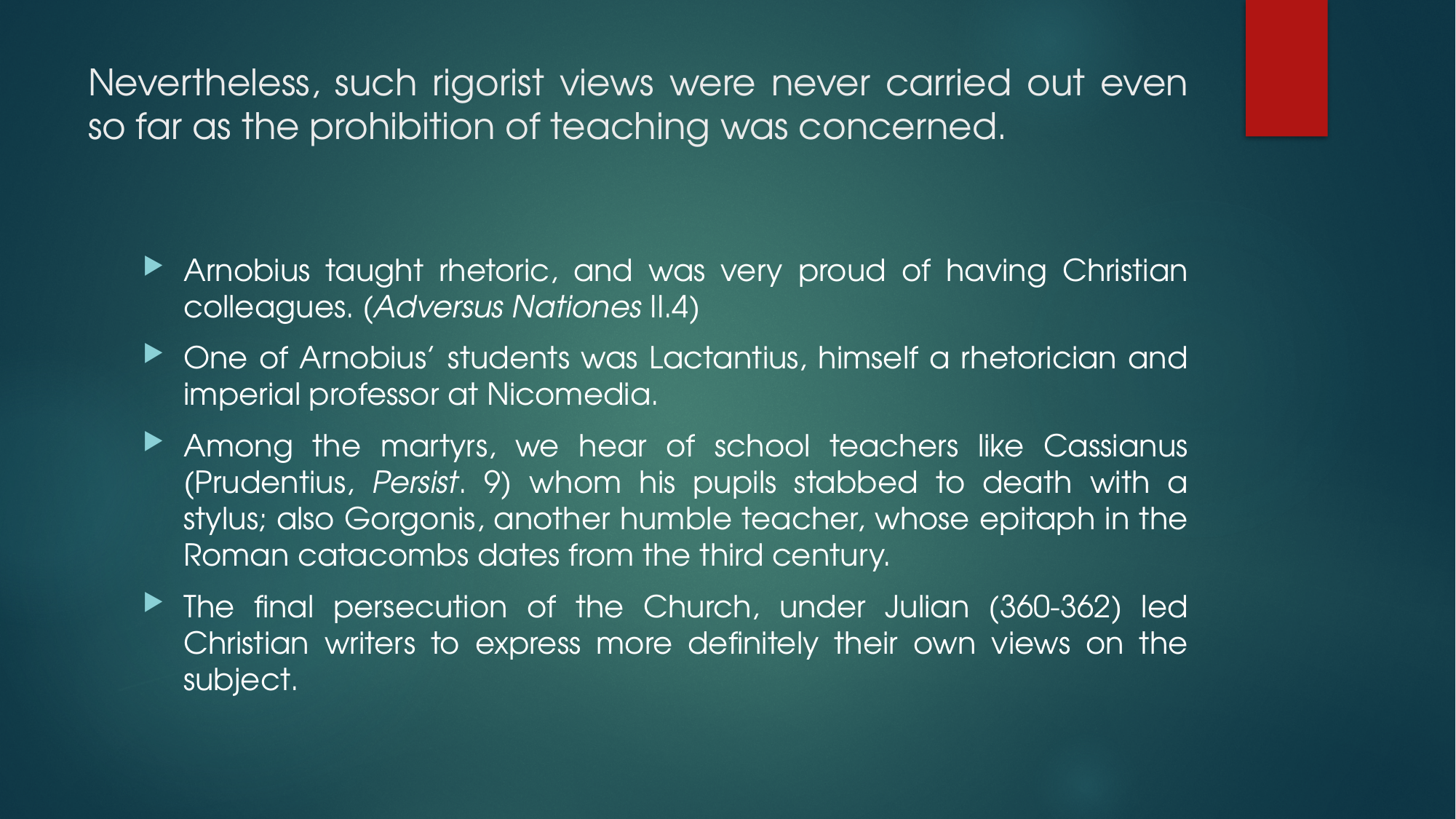

# Nevertheless, such rigorist views were never carried out even so far as the prohibition of teaching was concerned.
Arnobius taught rhetoric, and was very proud of having Christian colleagues. (Adversus Nationes II.4)
One of Arnobius’ students was Lactantius, himself a rhetorician and imperial professor at Nicomedia.
Among the martyrs, we hear of school teachers like Cassianus (Prudentius, Persist. 9) whom his pupils stabbed to death with a stylus; also Gorgonis, another humble teacher, whose epitaph in the Roman catacombs dates from the third century.
The final persecution of the Church, under Julian (360-362) led Christian writers to express more definitely their own views on the subject.